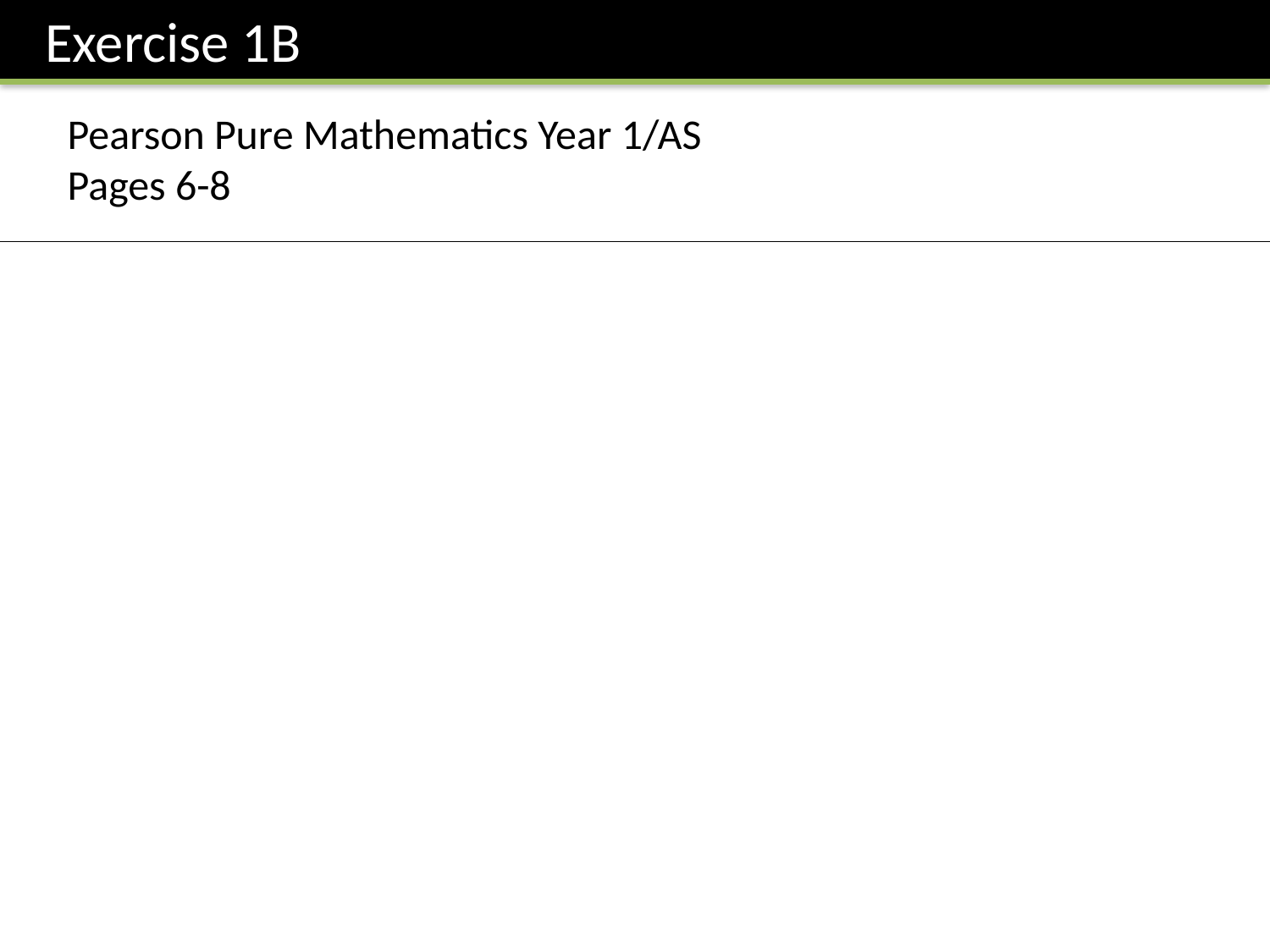

Exercise 1B
Pearson Pure Mathematics Year 1/AS
Pages 6-8